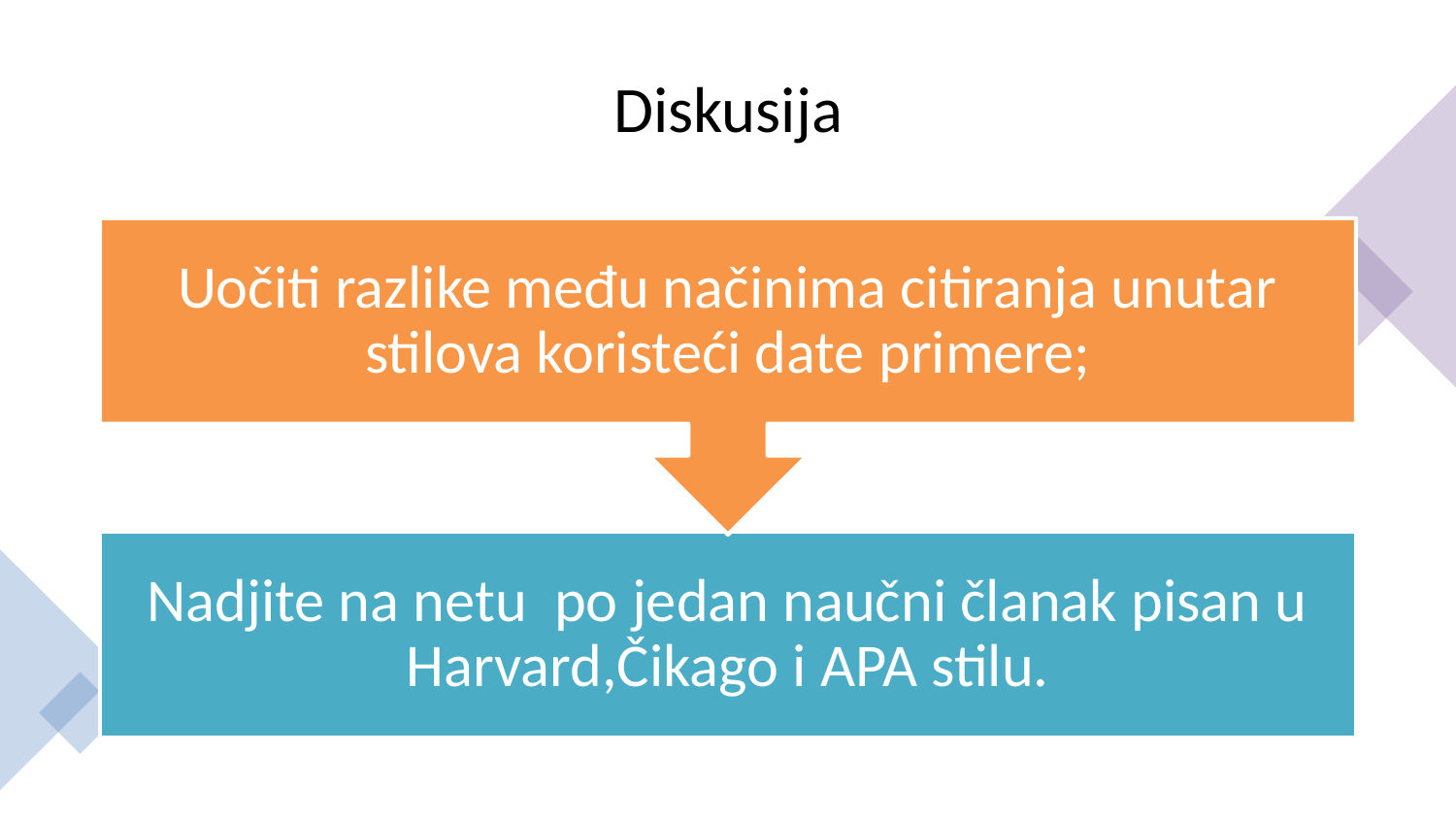

# Diskusija

Nadjite na netu  po jedan naučni članak pisan u Harvard,Čikago i APA stilu.
Uočiti razlike među načinima citiranja unutar stilova koristeći date primere;